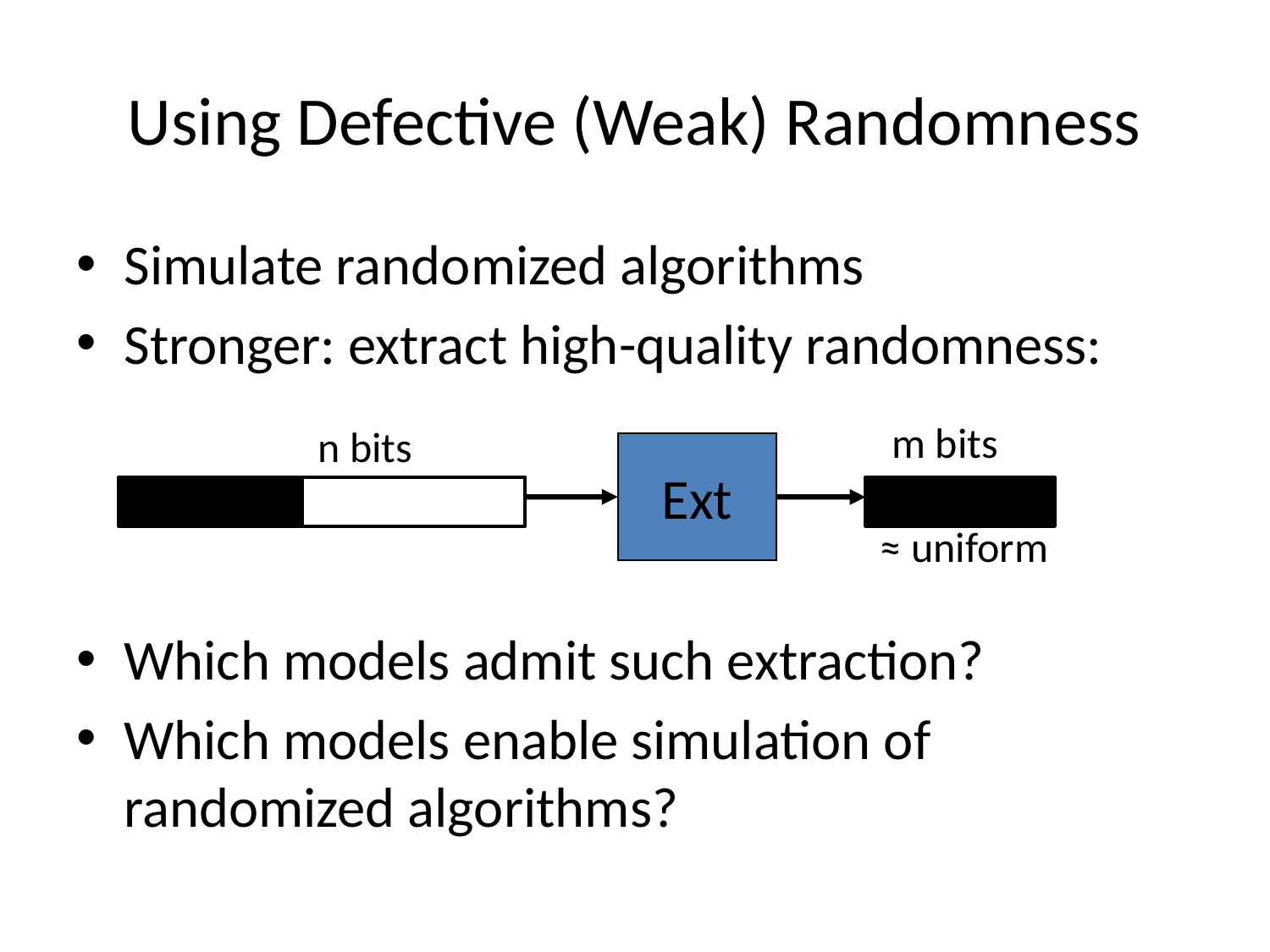

# Using Defective (Weak) Randomness
Simulate randomized algorithms
Stronger: extract high-quality randomness:

Which models admit such extraction?
Which models enable simulation of randomized algorithms?
m bits
 n bits
Ext

 ≈ uniform